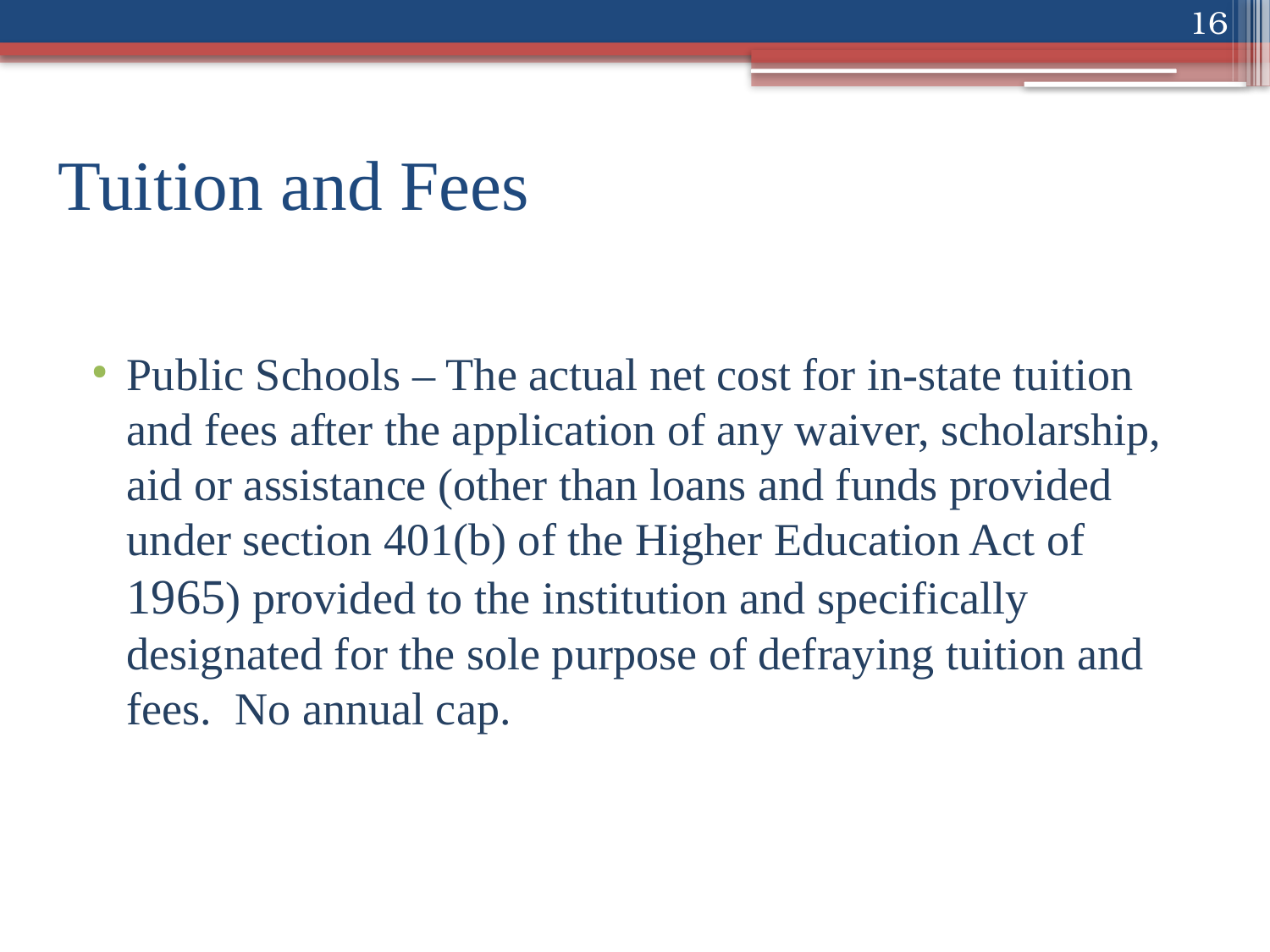

16
# Tuition and Fees
Public Schools – The actual net cost for in-state tuition and fees after the application of any waiver, scholarship, aid or assistance (other than loans and funds provided under section 401(b) of the Higher Education Act of 1965) provided to the institution and specifically designated for the sole purpose of defraying tuition and fees.  No annual cap.